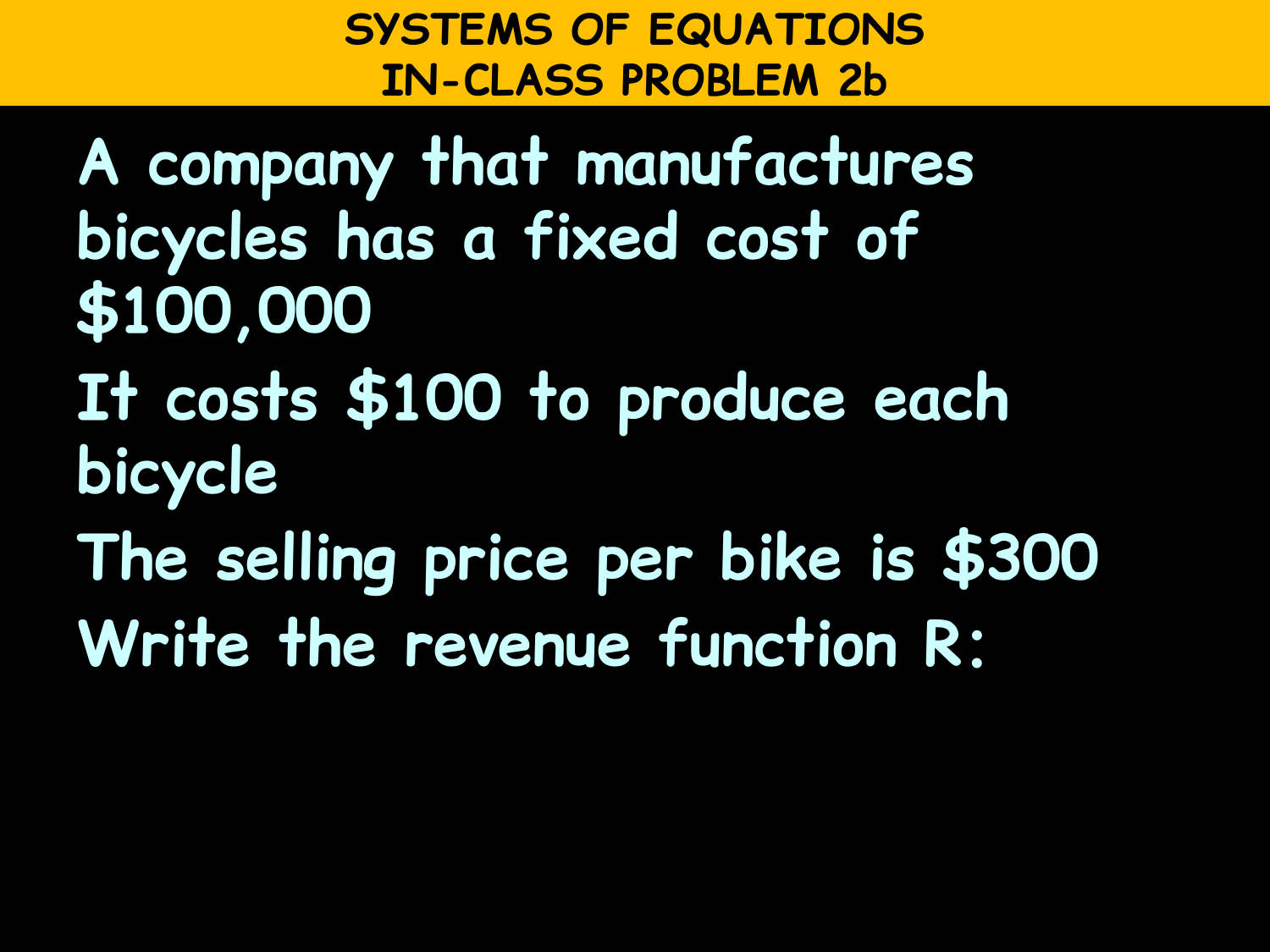

SYSTEMS OF EQUATIONS
IN-CLASS PROBLEM 2b
A company that manufactures bicycles has a fixed cost of $100,000
It costs $100 to produce each bicycle
The selling price per bike is $300
Write the revenue function R: